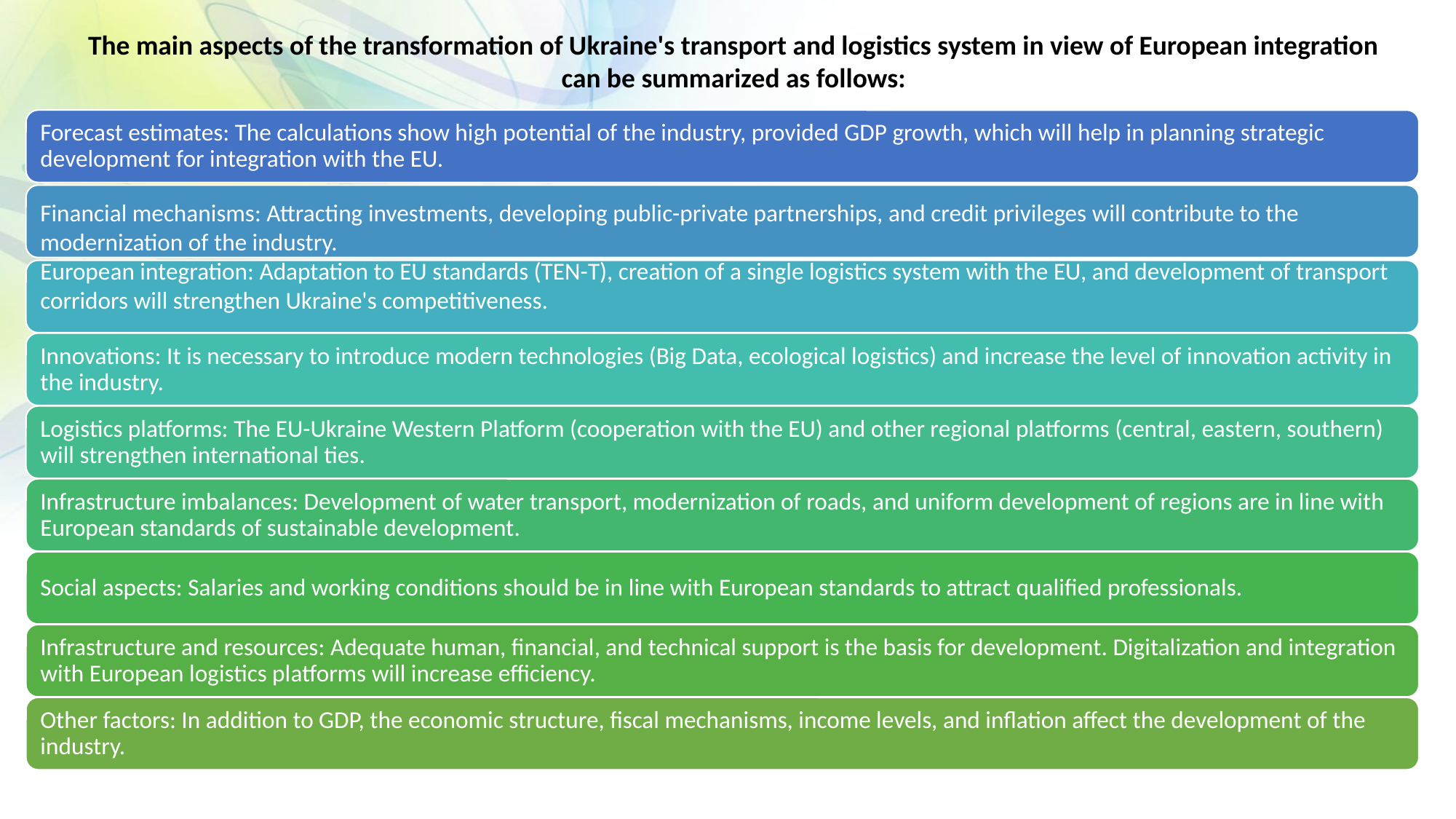

The main aspects of the transformation of Ukraine's transport and logistics system in view of European integration can be summarized as follows:
Forecast estimates: The calculations show high potential of the industry, provided GDP growth, which will help in planning strategic development for integration with the EU.

Financial mechanisms: Attracting investments, developing public-private partnerships, and credit privileges will contribute to the modernization of the industry.
European integration: Adaptation to EU standards (TEN-T), creation of a single logistics system with the EU, and development of transport corridors will strengthen Ukraine's competitiveness.

Integration with European logistics will allow Ukraine to become a key transport hub between Europe and Asia, which will contribute to economic growth.
Innovations: It is necessary to introduce modern technologies (Big Data, ecological logistics) and increase the level of innovation activity in the industry.
Logistics platforms: The EU-Ukraine Western Platform (cooperation with the EU) and other regional platforms (central, eastern, southern) will strengthen international ties.
Infrastructure imbalances: Development of water transport, modernization of roads, and uniform development of regions are in line with European standards of sustainable development.
Social aspects: Salaries and working conditions should be in line with European standards to attract qualified professionals.
Infrastructure and resources: Adequate human, financial, and technical support is the basis for development. Digitalization and integration with European logistics platforms will increase efficiency.
Other factors: In addition to GDP, the economic structure, fiscal mechanisms, income levels, and inflation affect the development of the industry.